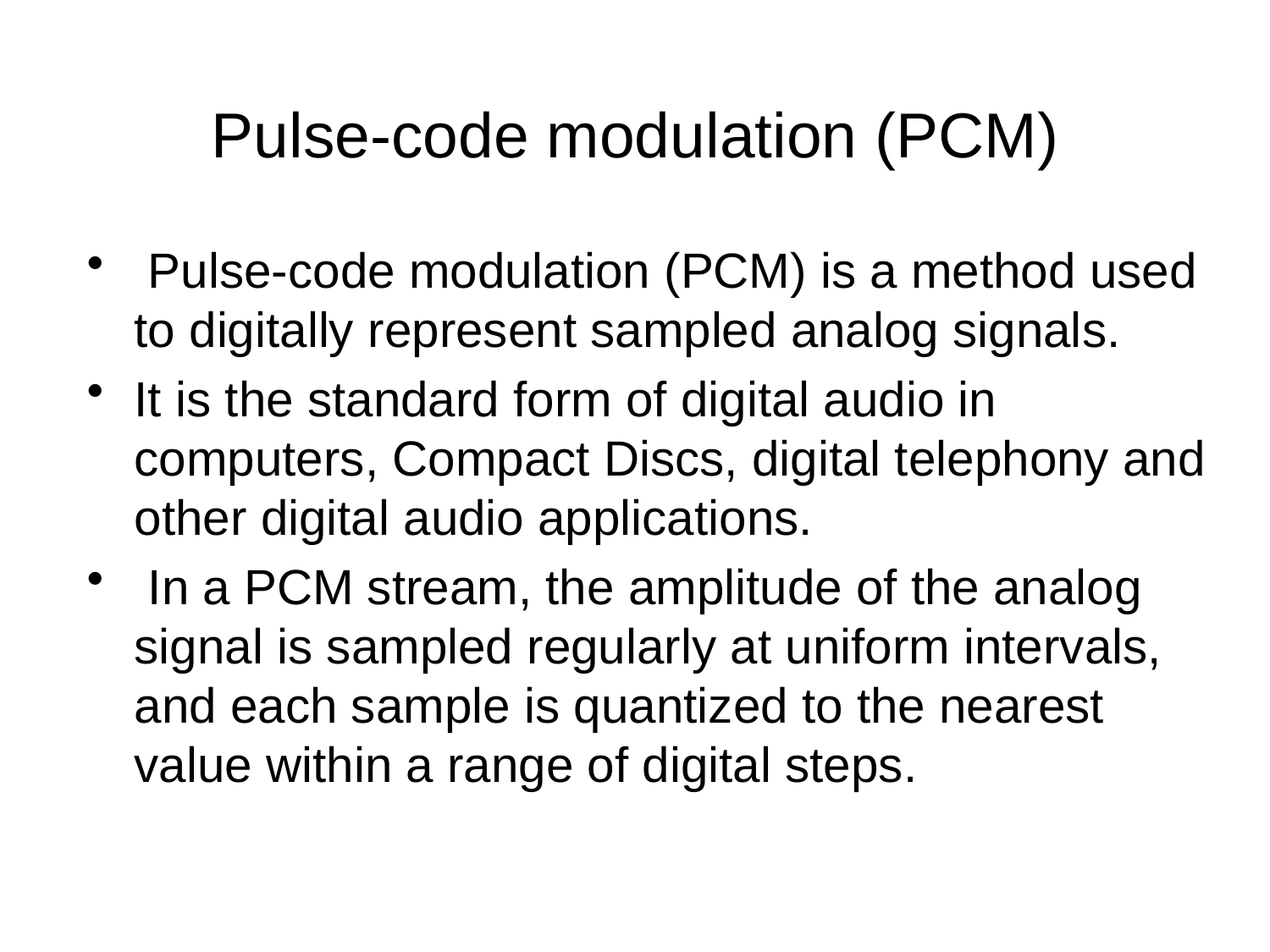

# Pulse-code modulation (PCM)
 Pulse-code modulation (PCM) is a method used to digitally represent sampled analog signals.
It is the standard form of digital audio in computers, Compact Discs, digital telephony and other digital audio applications.
 In a PCM stream, the amplitude of the analog signal is sampled regularly at uniform intervals, and each sample is quantized to the nearest value within a range of digital steps.